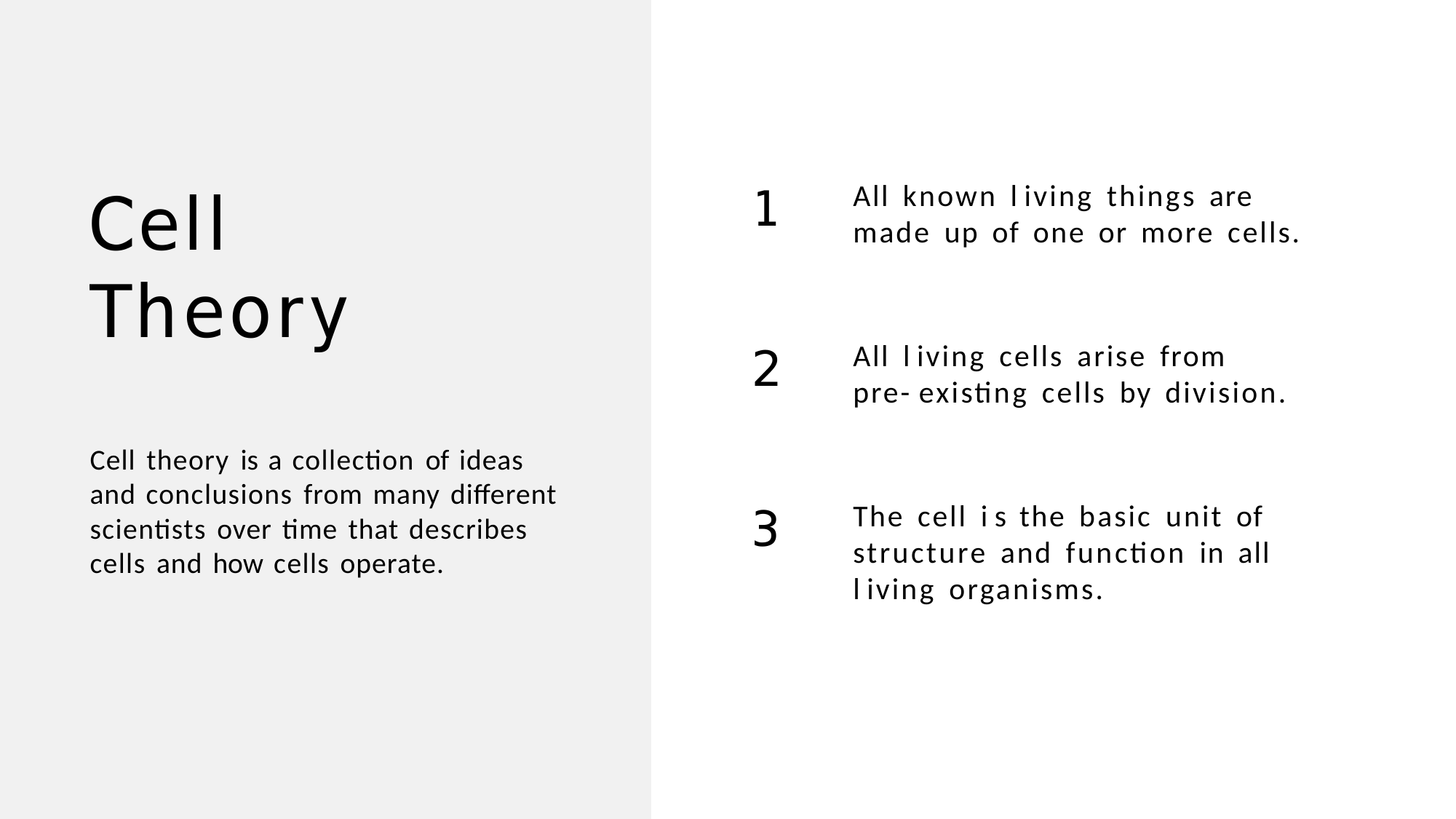

All known l iving things are
made up of one or more cells.
# Cell
Theory
1
All l iving cells arise from
pre- existing cells by division.
2
Cell theory is a collection of ideas and conclusions from many different scientists over time that describes cells and how cells operate.
The cell i s the basic unit of structure and function in all l iving organisms.
3